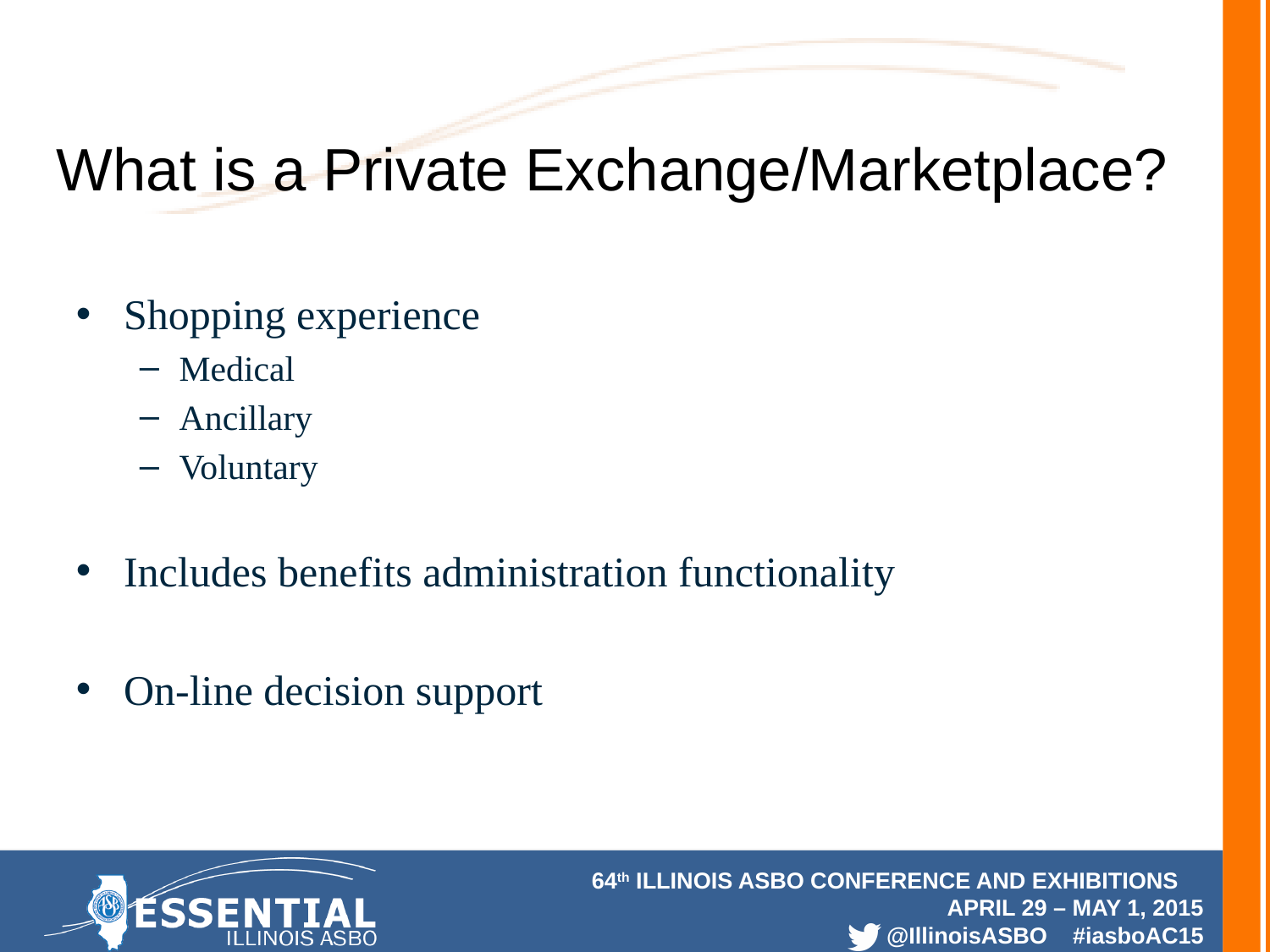

# What is a Private Exchange/Marketplace?
Shopping experience
Medical
Ancillary
Voluntary

Includes benefits administration functionality

On-line decision support